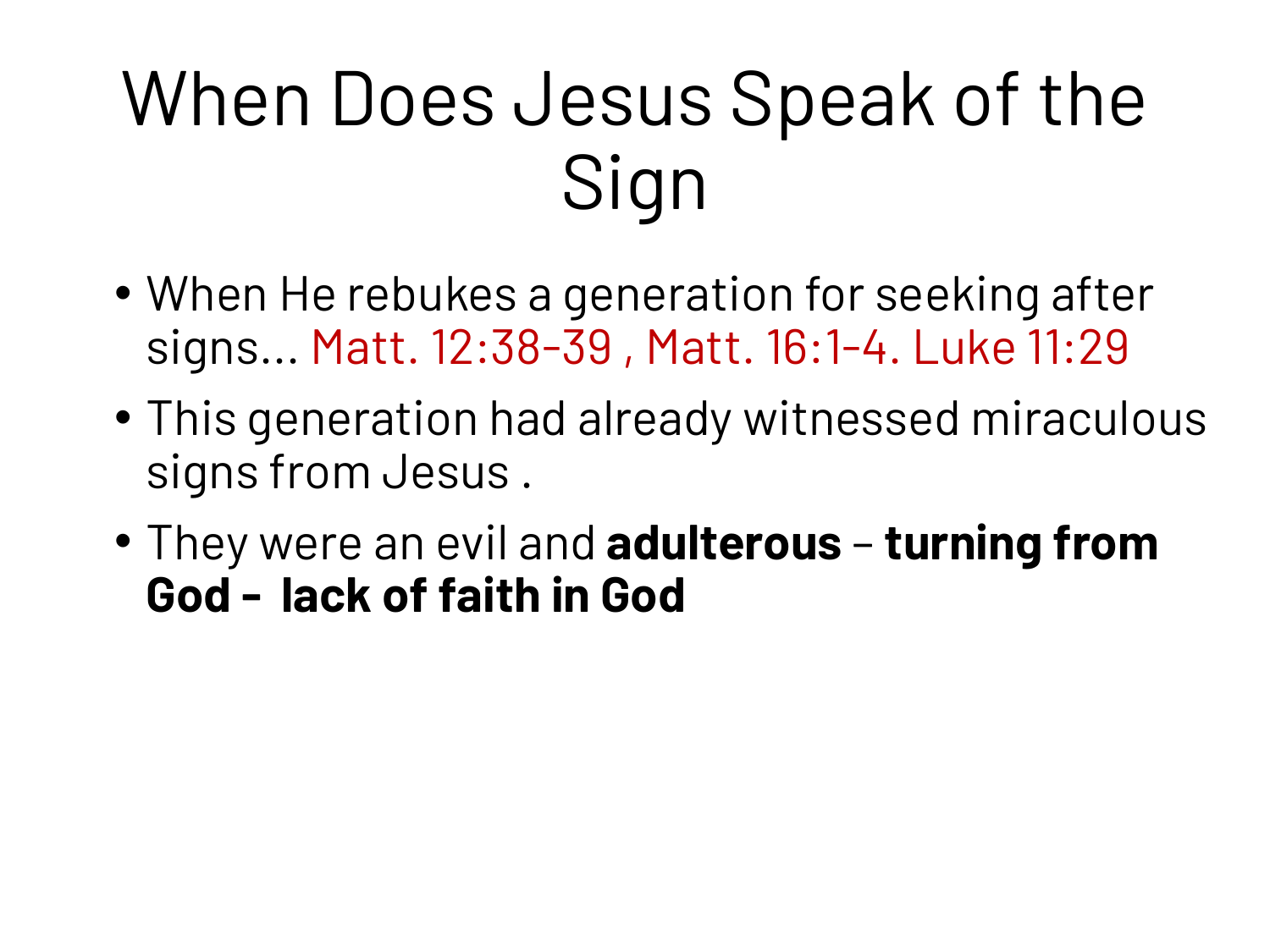

# When Does Jesus Speak of the Sign
When He rebukes a generation for seeking after signs... Matt. 12:38-39 , Matt. 16:1-4. Luke 11:29
This generation had already witnessed miraculous signs from Jesus .
They were an evil and adulterous – turning from God -  lack of faith in God